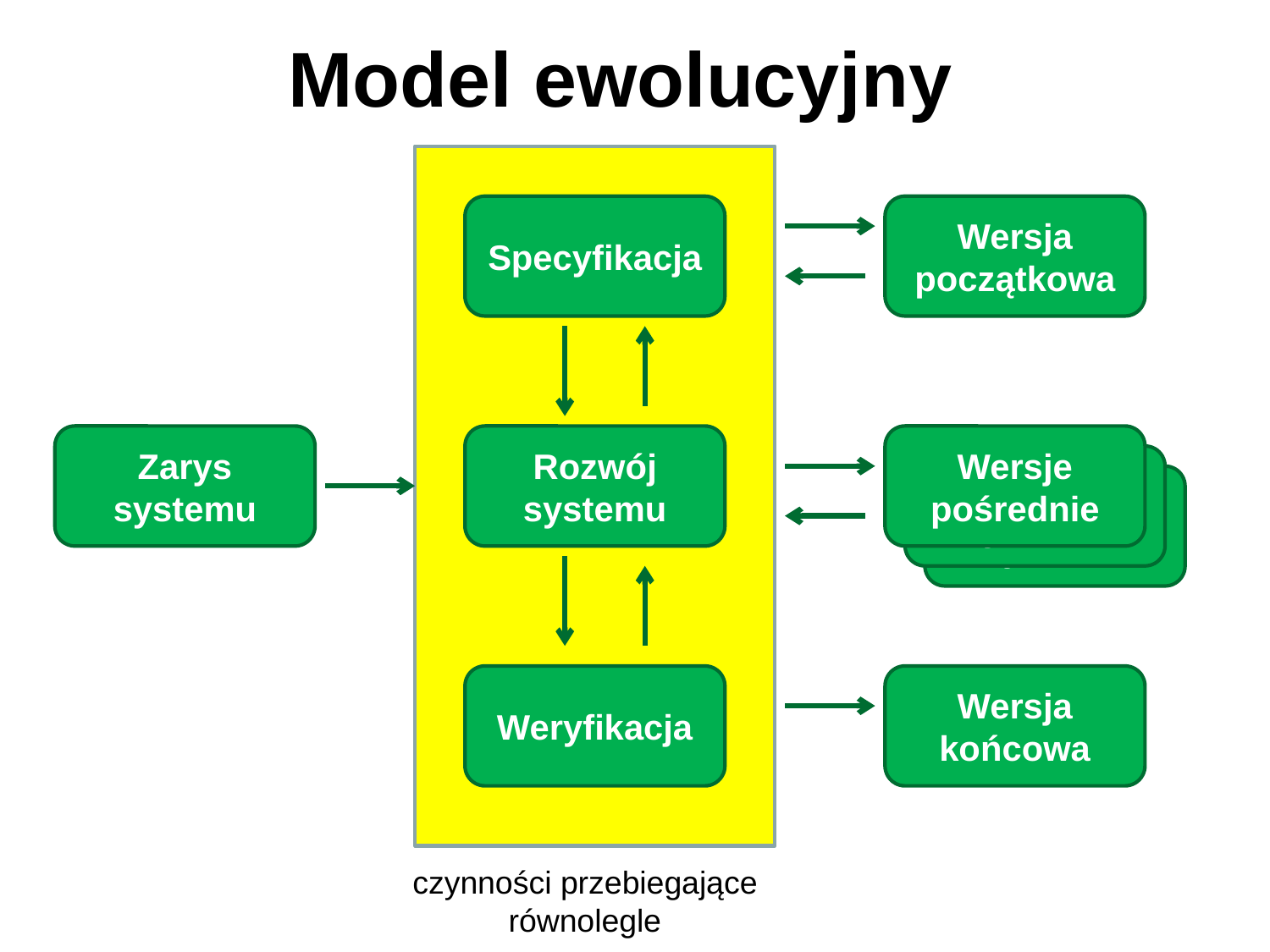

# Model ewolucyjny

Specyfikacja
Wersja początkowa
Zarys systemu
Rozwój systemu
Wersje pośrednie
Zarys systemu
Zarys systemu
Weryfikacja
Wersja końcowa
czynności przebiegające równolegle